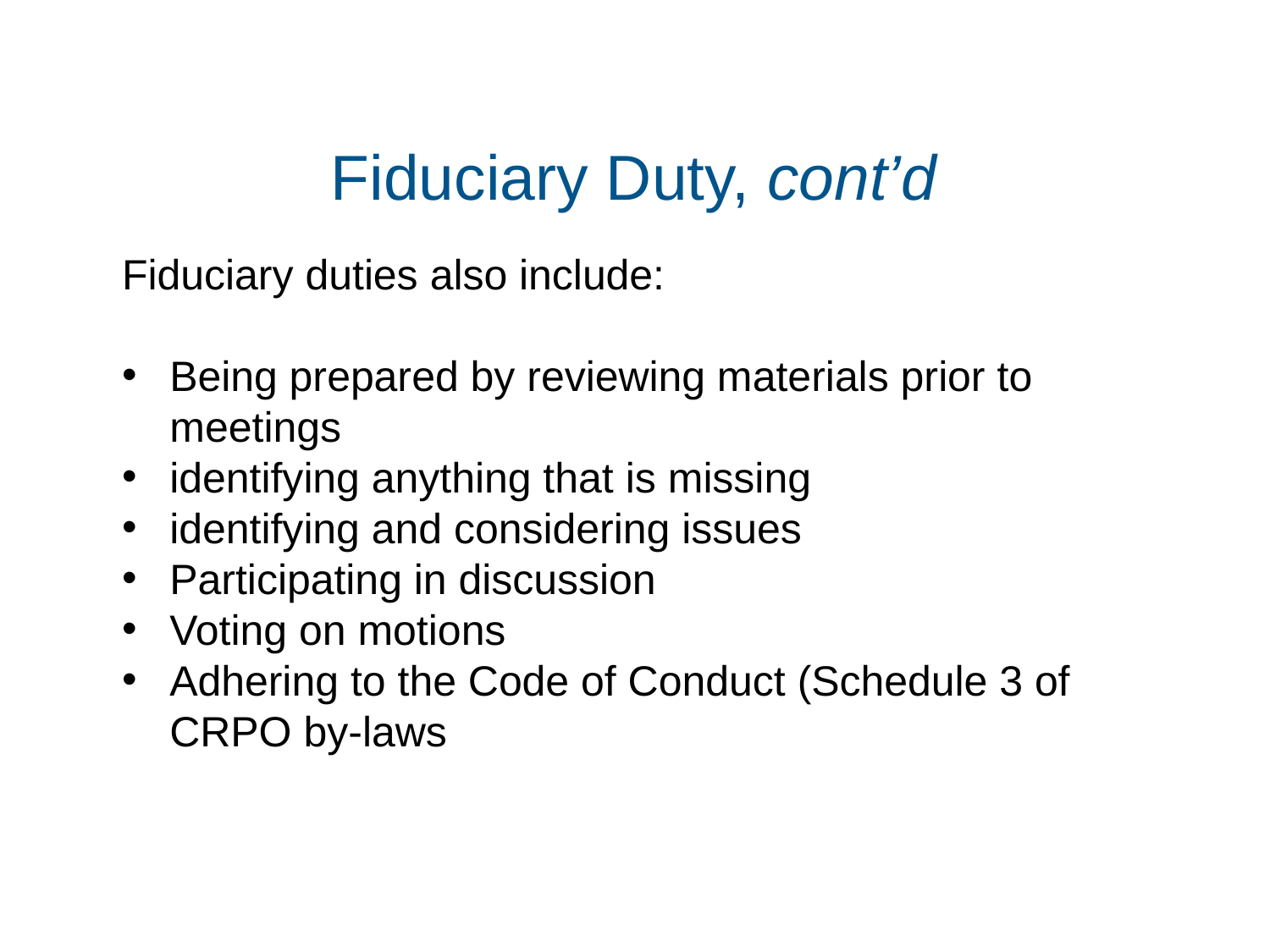

# Fiduciary Duty, cont’d
Fiduciary duties also include:

Being prepared by reviewing materials prior to meetings
identifying anything that is missing
identifying and considering issues
Participating in discussion
Voting on motions
Adhering to the Code of Conduct (Schedule 3 of CRPO by-laws